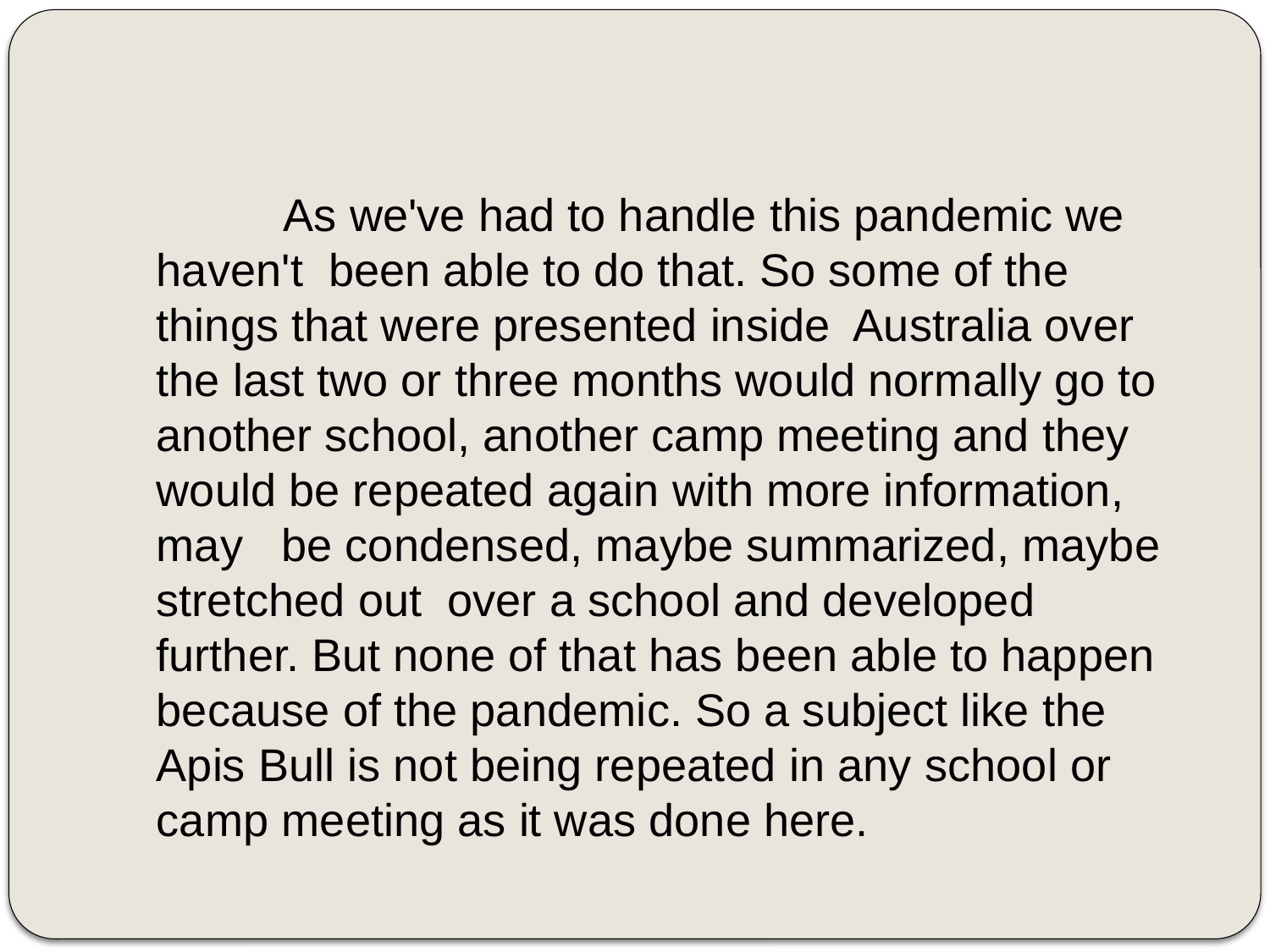

As we've had to handle this pandemic we haven't  been able to do that. So some of the things that were presented inside  Australia over the last two or three months would normally go to another school, another camp meeting and they would be repeated again with more information, may   be condensed, maybe summarized, maybe stretched out  over a school and developed  further. But none of that has been able to happen because of the pandemic. So a subject like the Apis Bull is not being repeated in any school or camp meeting as it was done here.